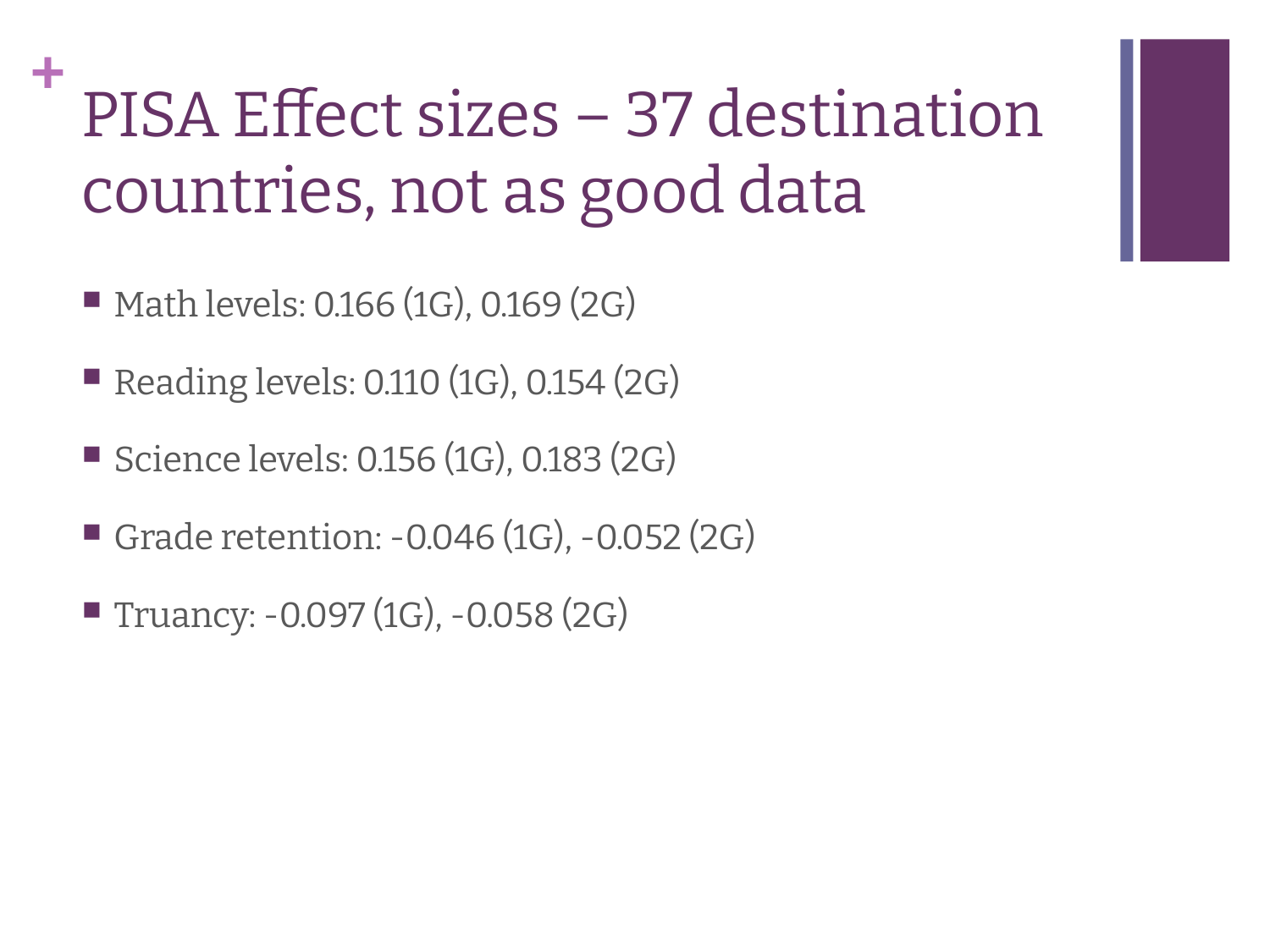

# PISA Effect sizes – 37 destination countries, not as good data
Math levels: 0.166 (1G), 0.169 (2G)
Reading levels: 0.110 (1G), 0.154 (2G)
Science levels: 0.156 (1G), 0.183 (2G)
Grade retention: -0.046 (1G), -0.052 (2G)
Truancy: -0.097 (1G), -0.058 (2G)